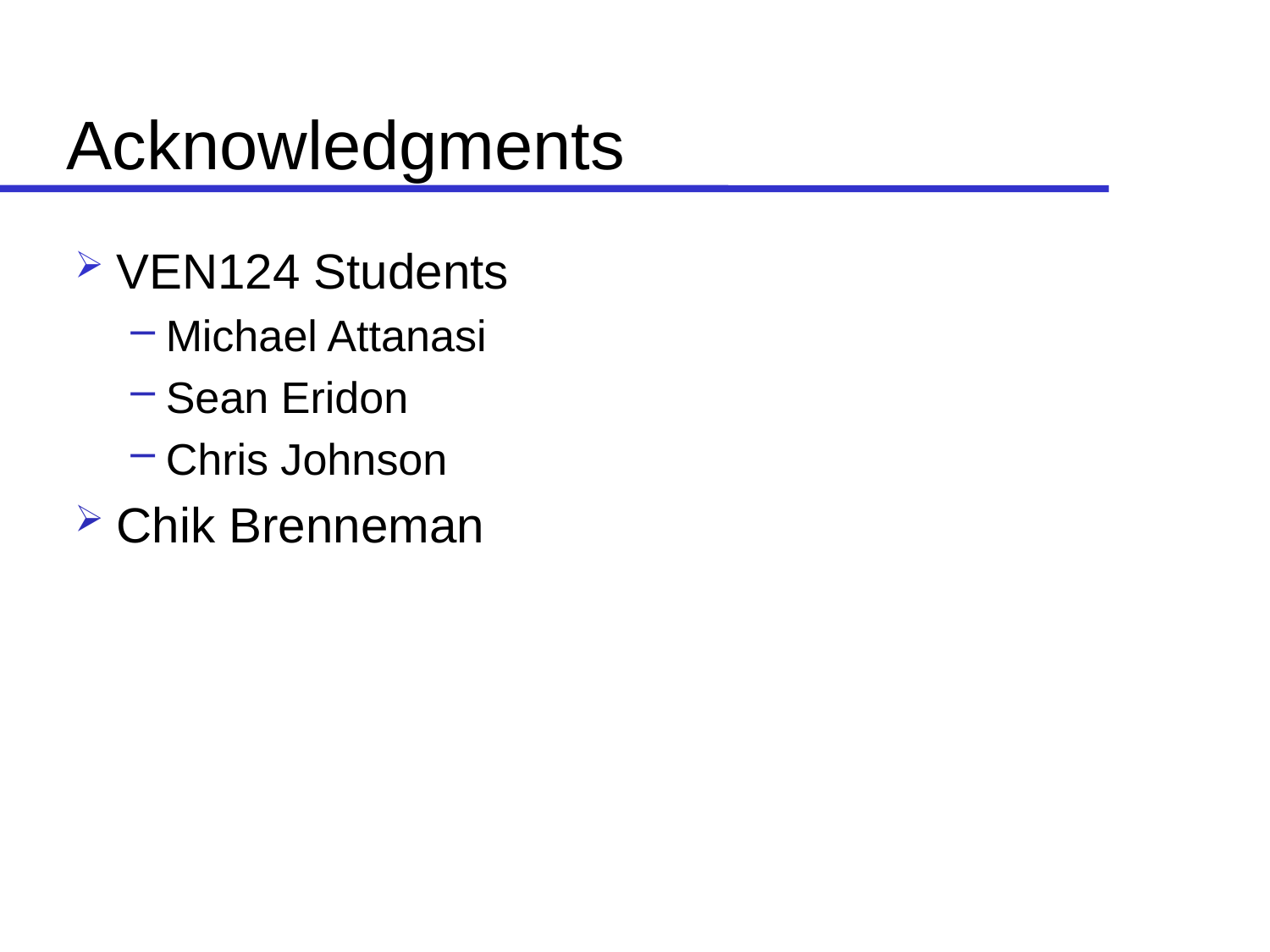

# Acknowledgments
VEN124 Students
Michael Attanasi
Sean Eridon
Chris Johnson
Chik Brenneman